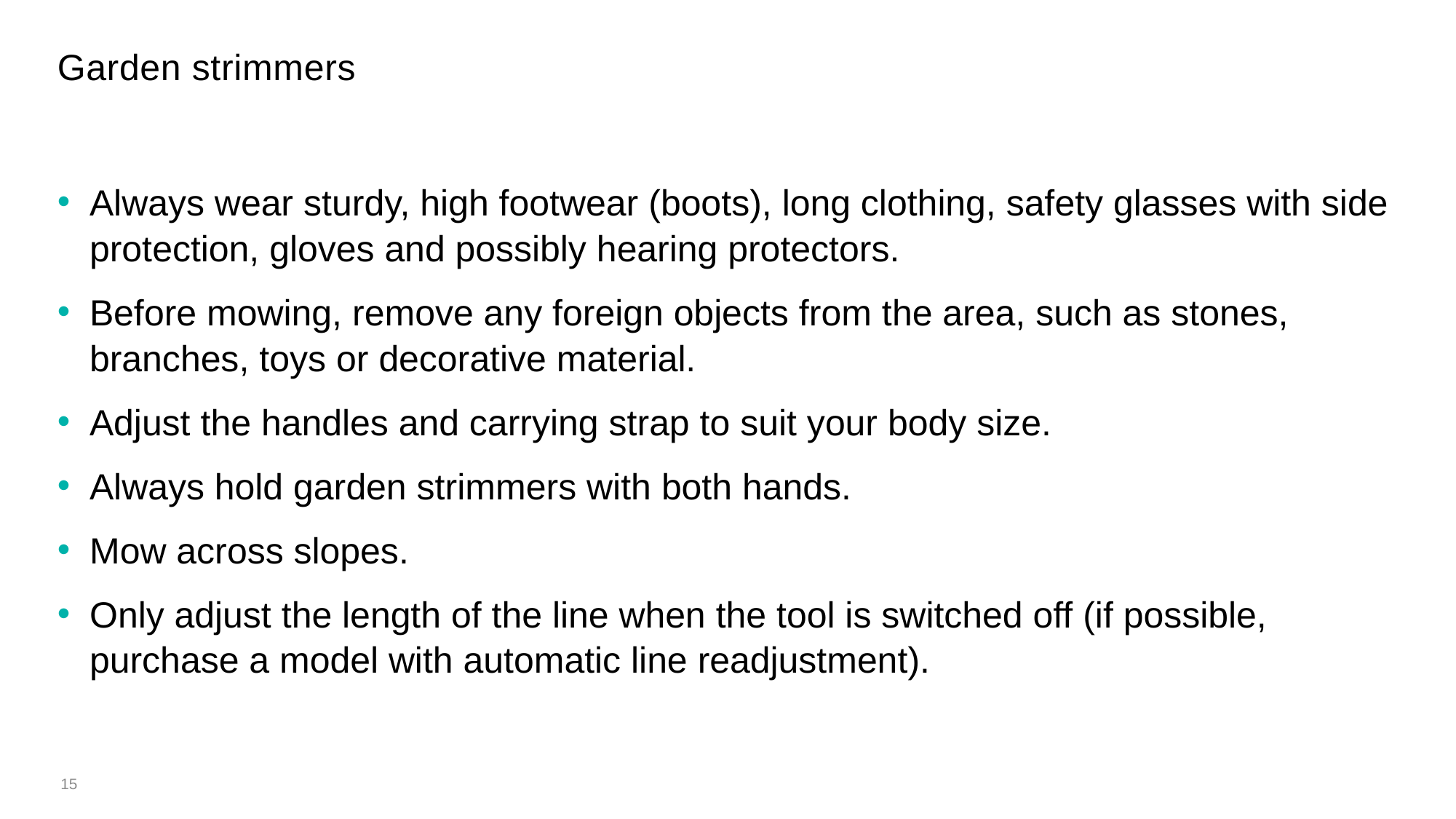

# Garden strimmers
Always wear sturdy, high footwear (boots), long clothing, safety glasses with side protection, gloves and possibly hearing protectors.
Before mowing, remove any foreign objects from the area, such as stones, branches, toys or decorative material.
Adjust the handles and carrying strap to suit your body size.
Always hold garden strimmers with both hands.
Mow across slopes.
Only adjust the length of the line when the tool is switched off (if possible, purchase a model with automatic line readjustment).
15